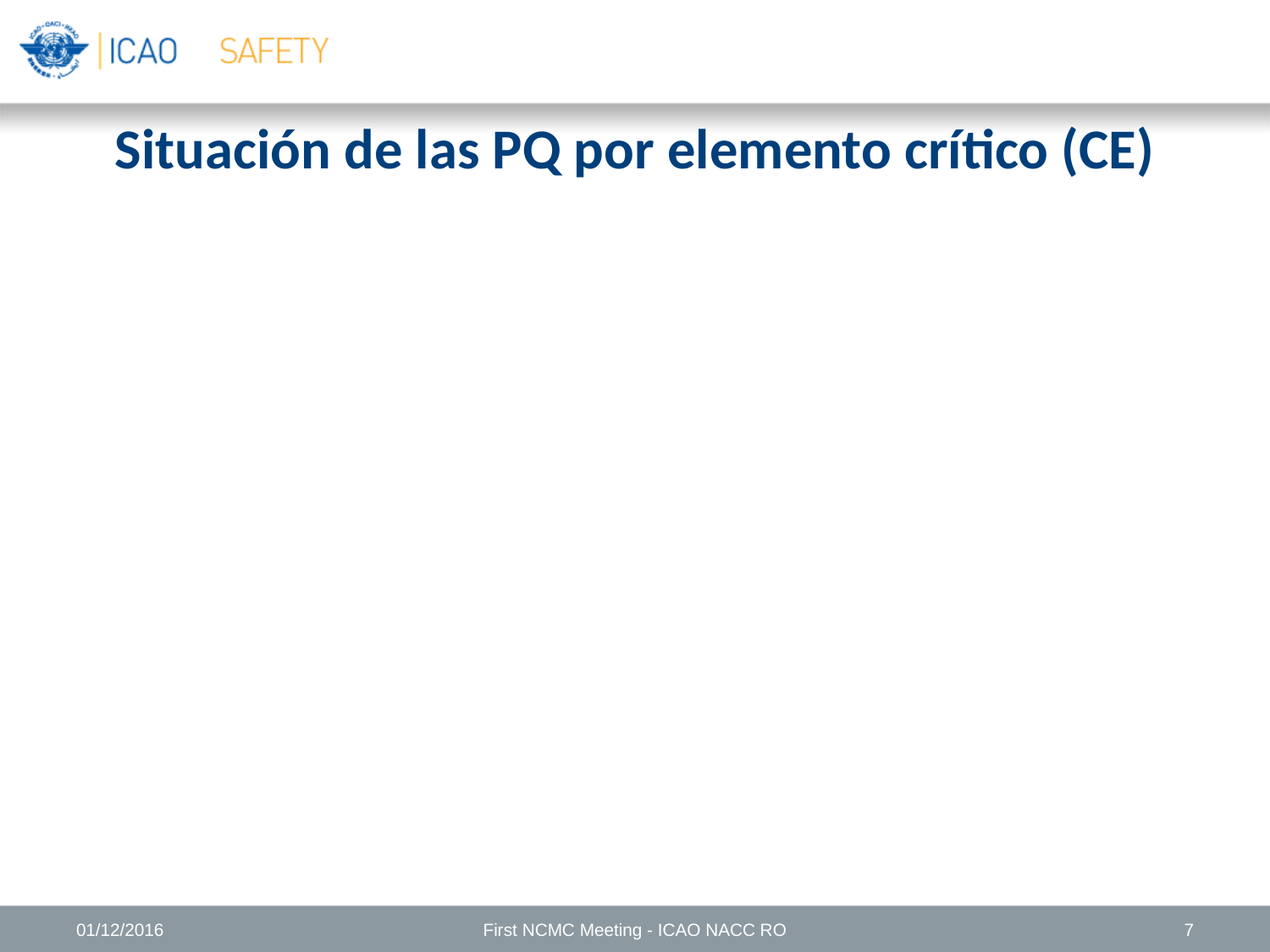

Situación de las PQ por elemento crítico (CE)
01/12/2016
First NCMC Meeting - ICAO NACC RO
7